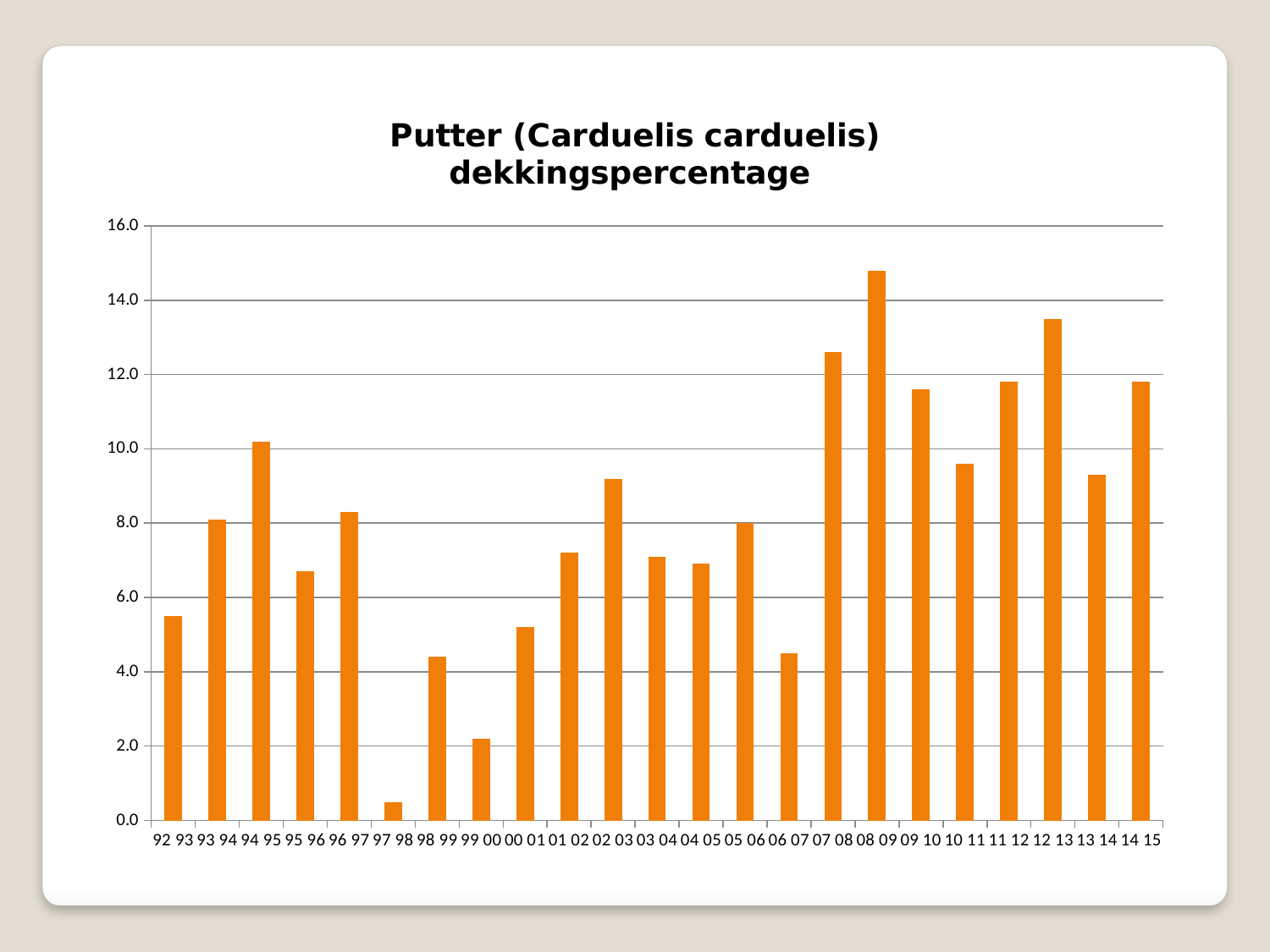

### Chart: Putter (Carduelis carduelis)
dekkingspercentage

| Category | Putter dp |
|---|---|
| 92 93 | 5.5 |
| 93 94 | 8.1 |
| 94 95 | 10.2 |
| 95 96 | 6.7 |
| 96 97 | 8.3 |
| 97 98 | 0.5 |
| 98 99 | 4.4 |
| 99 00 | 2.2 |
| 00 01 | 5.2 |
| 01 02 | 7.2 |
| 02 03 | 9.2 |
| 03 04 | 7.1 |
| 04 05 | 6.9 |
| 05 06 | 8.0 |
| 06 07 | 4.5 |
| 07 08  | 12.6 |
| 08 09 | 14.8 |
| 09 10 | 11.6 |
| 10 11 | 9.6 |
| 11 12  | 11.8 |
| 12 13 | 13.5 |
| 13 14 | 9.3 |
| 14 15 | 11.8 |